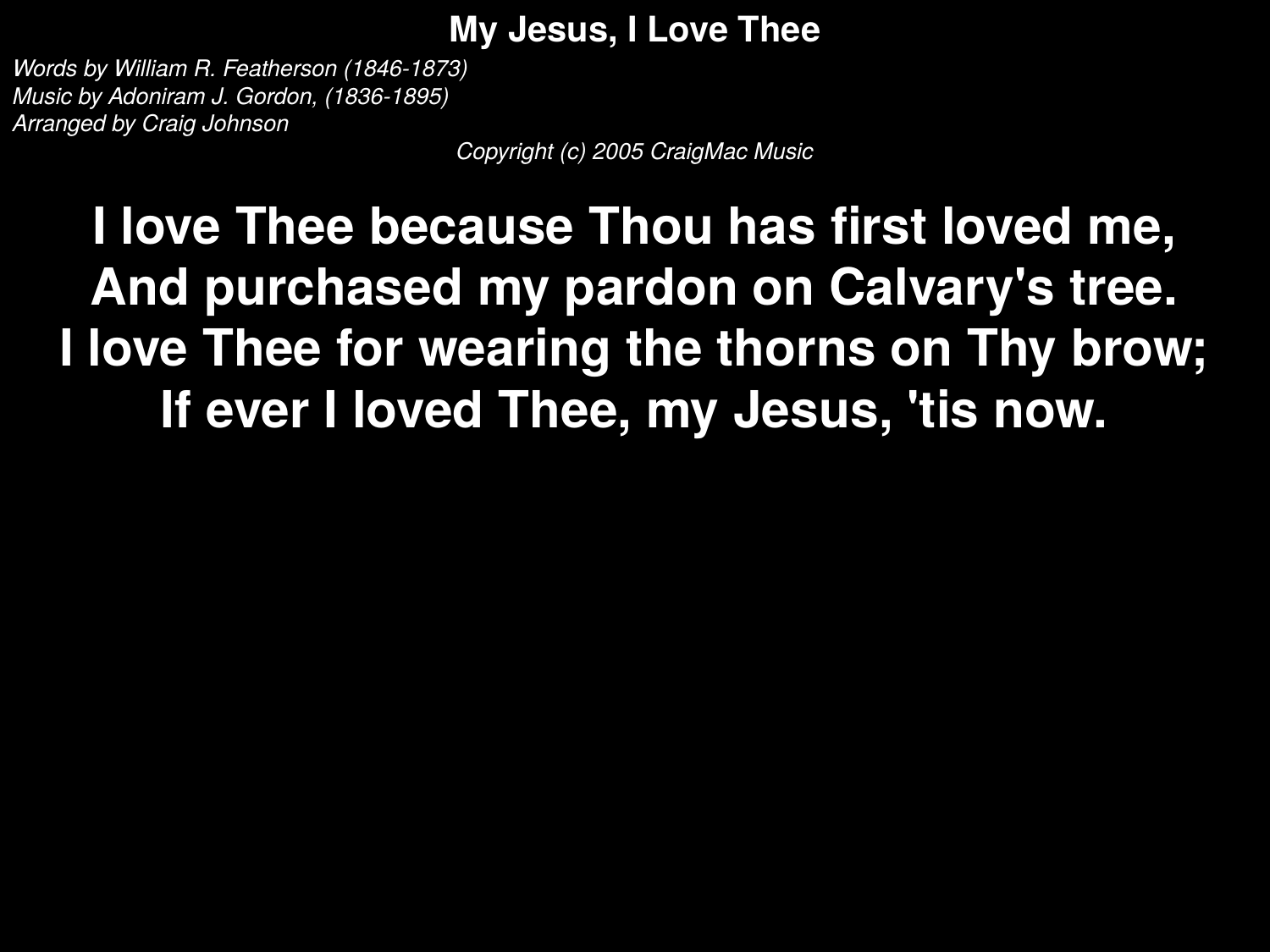

My Jesus, I Love Thee
Words by William R. Featherson (1846-1873)
Music by Adoniram J. Gordon, (1836-1895)
Arranged by Craig Johnson
Copyright (c) 2005 CraigMac Music
I love Thee because Thou has first loved me,
And purchased my pardon on Calvary's tree.
I love Thee for wearing the thorns on Thy brow;
If ever I loved Thee, my Jesus, 'tis now.